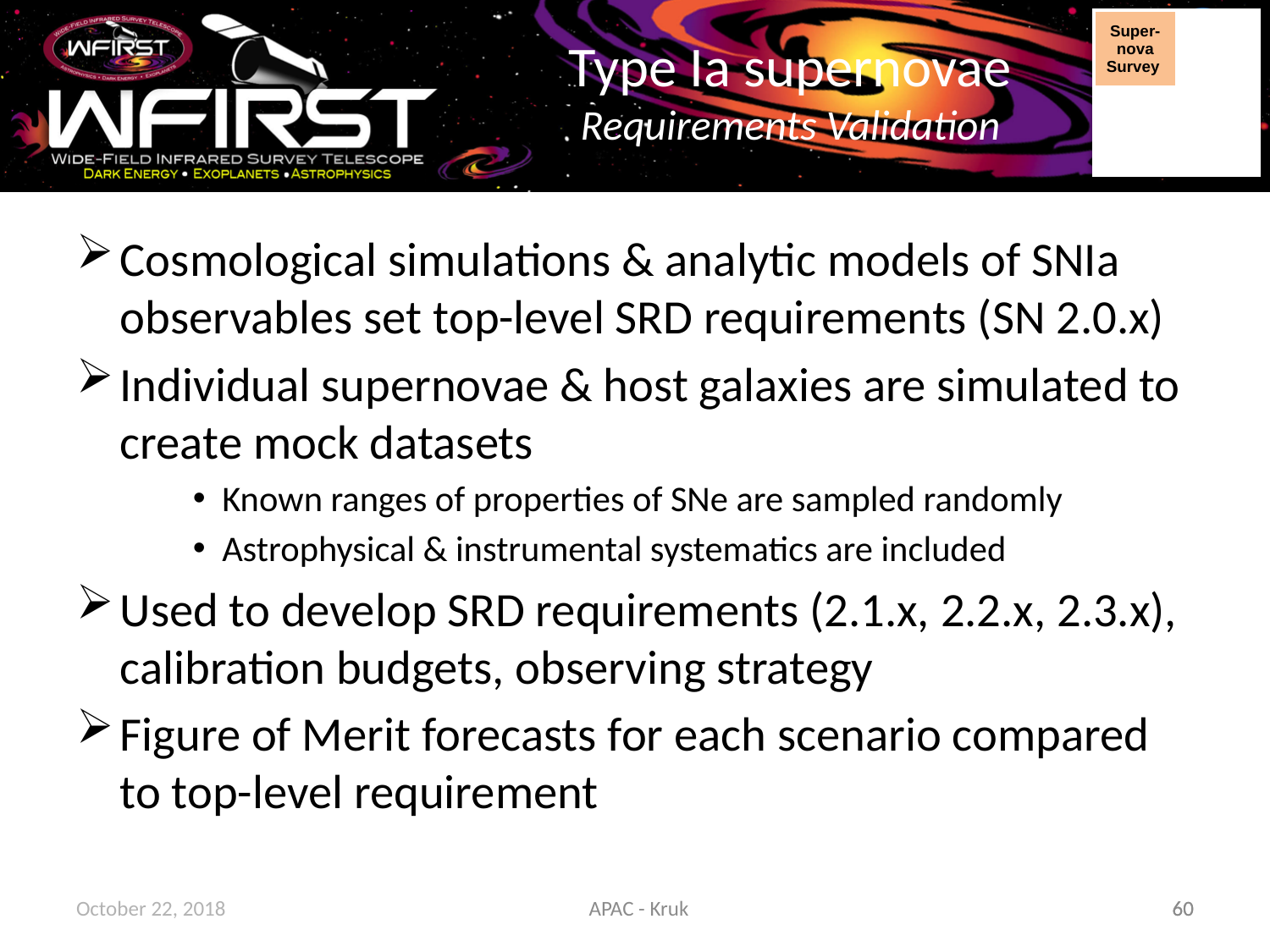

| Super-nova Survey |  |
| --- | --- |
|  |  |
# Type Ia supernovae Requirements Validation
Cosmological simulations & analytic models of SNIa observables set top-level SRD requirements (SN 2.0.x)
Individual supernovae & host galaxies are simulated to create mock datasets
Known ranges of properties of SNe are sampled randomly
Astrophysical & instrumental systematics are included
Used to develop SRD requirements (2.1.x, 2.2.x, 2.3.x), calibration budgets, observing strategy
Figure of Merit forecasts for each scenario compared to top-level requirement

October 22, 2018
APAC - Kruk
60